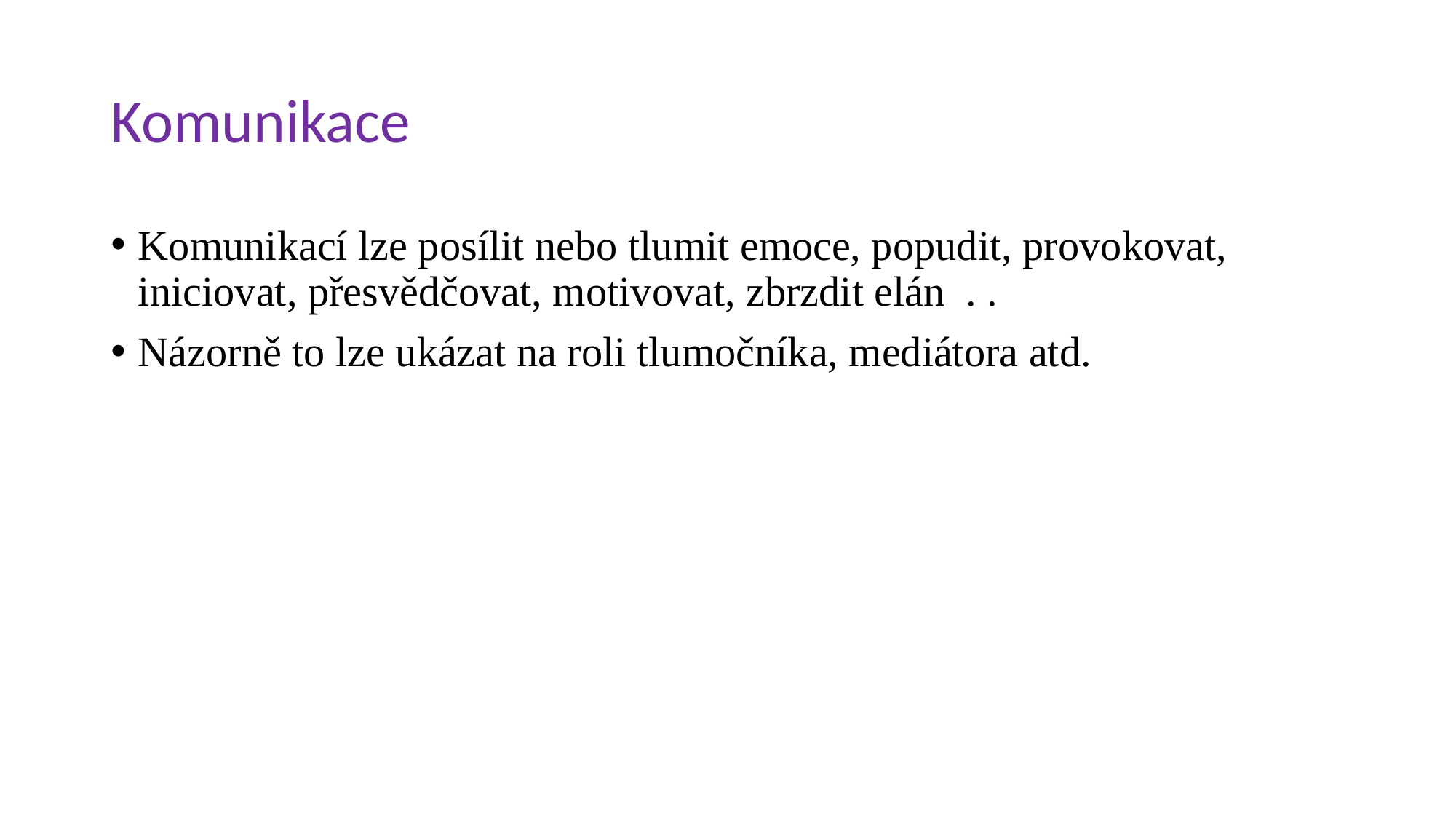

# Komunikace
Komunikací lze posílit nebo tlumit emoce, popudit, provokovat, iniciovat, přesvědčovat, motivovat, zbrzdit elán  . .
Názorně to lze ukázat na roli tlumočníka, mediátora atd.